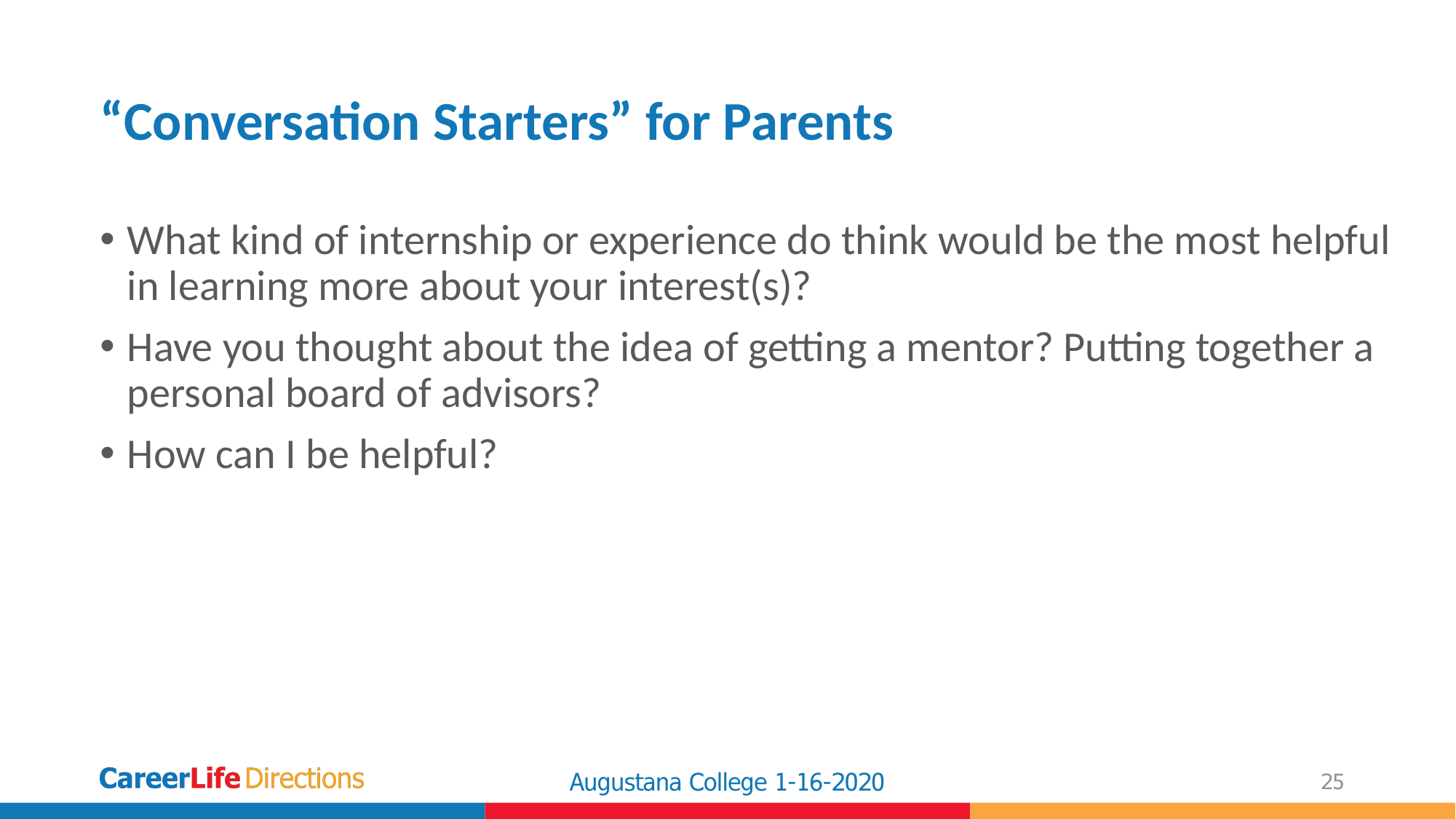

# “Conversation Starters” for Parents
What kind of internship or experience do think would be the most helpful in learning more about your interest(s)?
Have you thought about the idea of getting a mentor? Putting together a personal board of advisors?
How can I be helpful?

Augustana College 1-16-2020
25